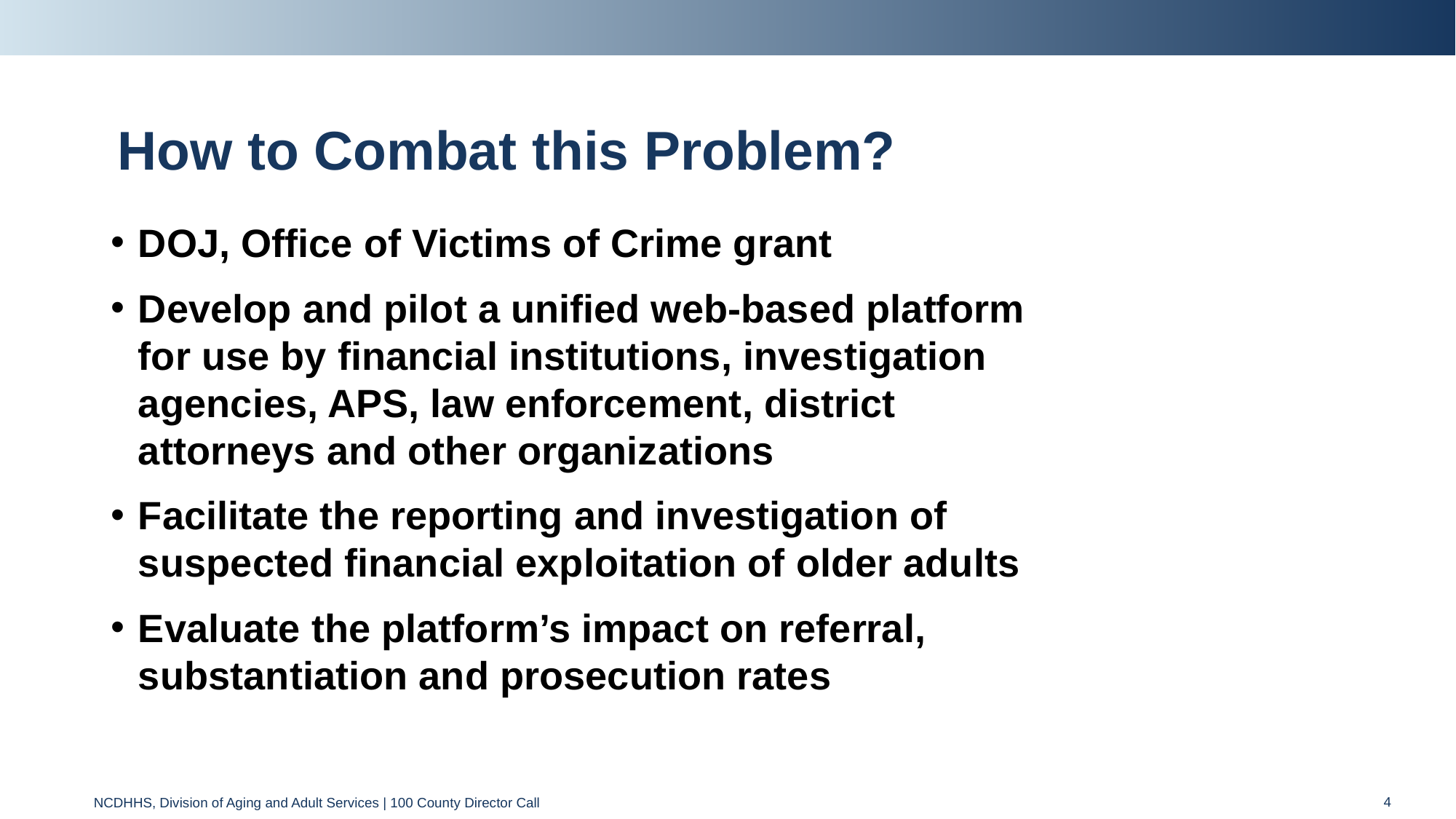

# How to Combat this Problem?
DOJ, Office of Victims of Crime grant
Develop and pilot a unified web-based platform for use by financial institutions, investigation agencies, APS, law enforcement, district attorneys and other organizations
Facilitate the reporting and investigation of suspected financial exploitation of older adults
Evaluate the platform’s impact on referral, substantiation and prosecution rates